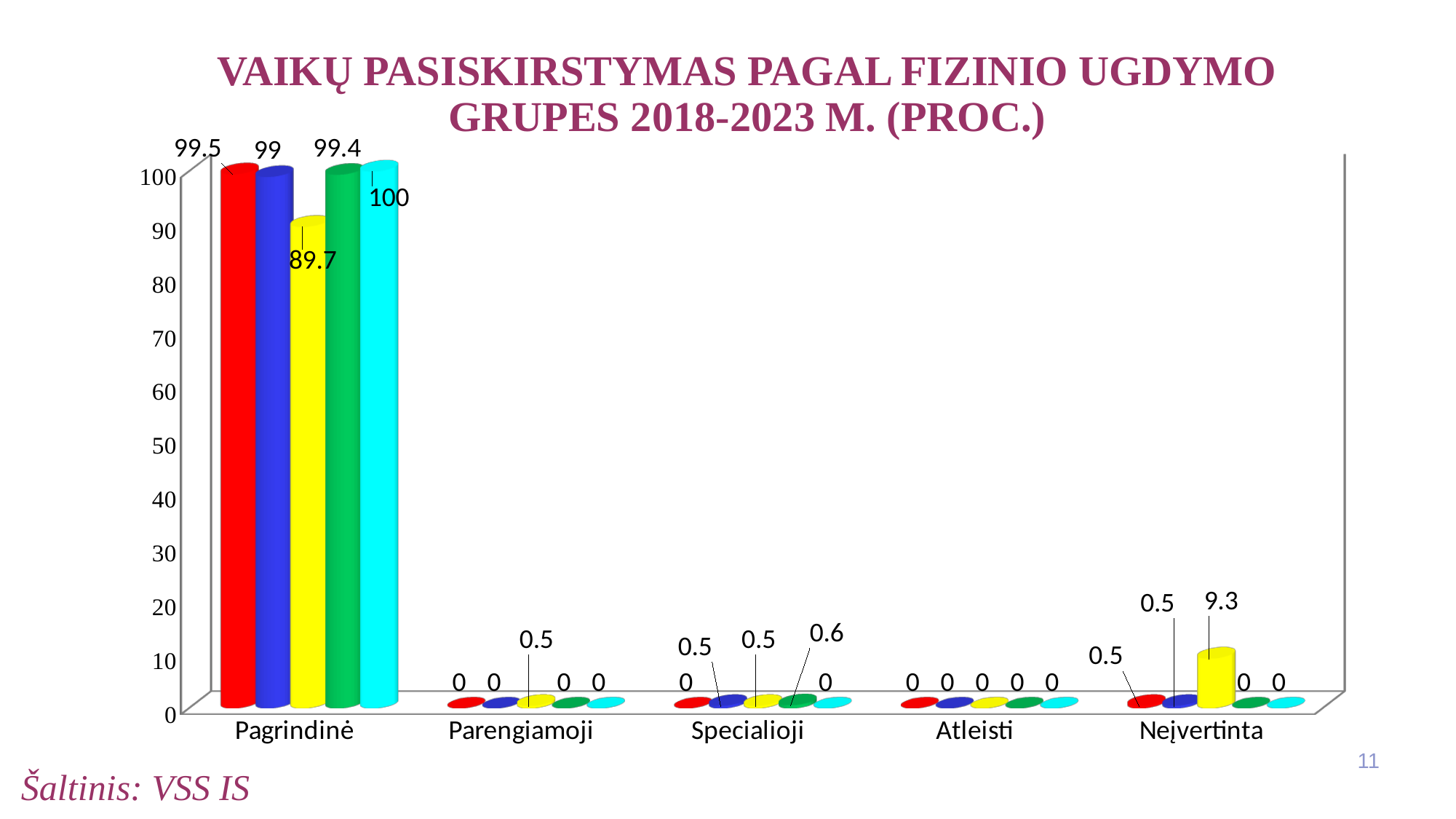

# Vaikų pasiskirstymas pagal fizinio ugdymo grupes 2018-2023 m. (proc.)

[unsupported chart]

11
Šaltinis: VSS IS